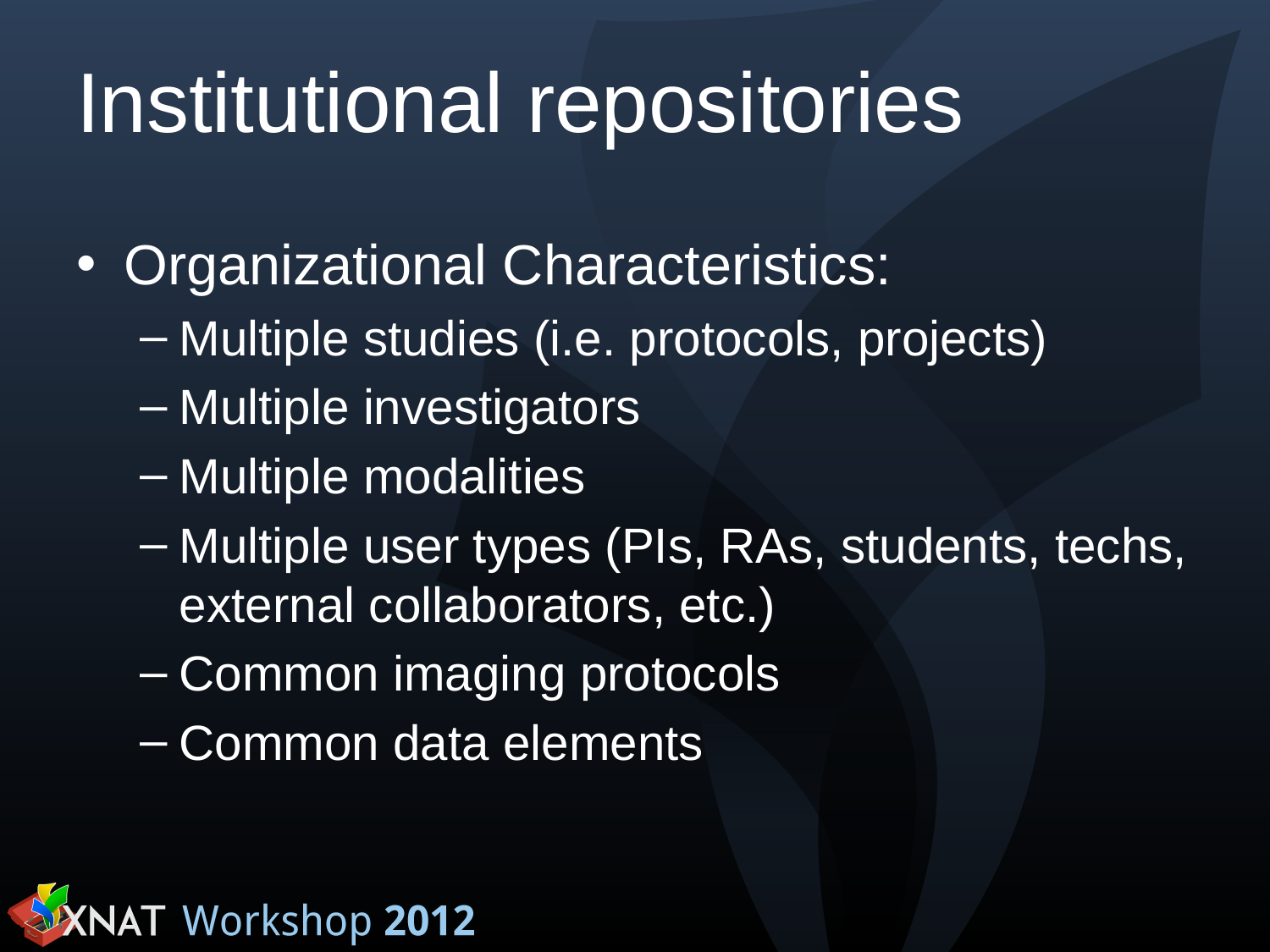

# Institutional repositories
Organizational Characteristics:
Multiple studies (i.e. protocols, projects)
Multiple investigators
Multiple modalities
Multiple user types (PIs, RAs, students, techs, external collaborators, etc.)
Common imaging protocols
Common data elements